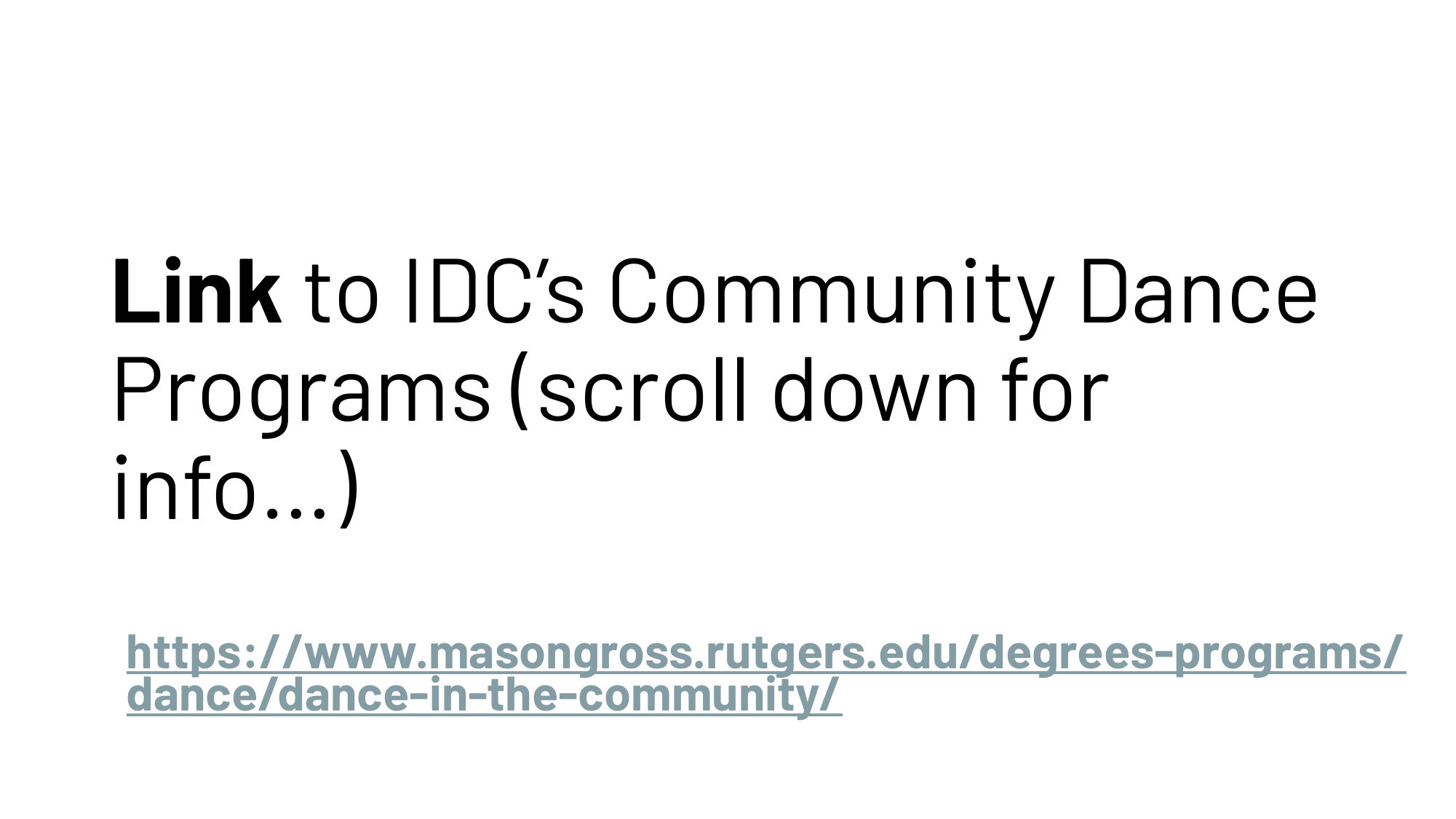

# Link to IDC’s Community Dance Programs (scroll down for info…)

https://www.masongross.rutgers.edu/degrees-programs/dance/dance-in-the-community/